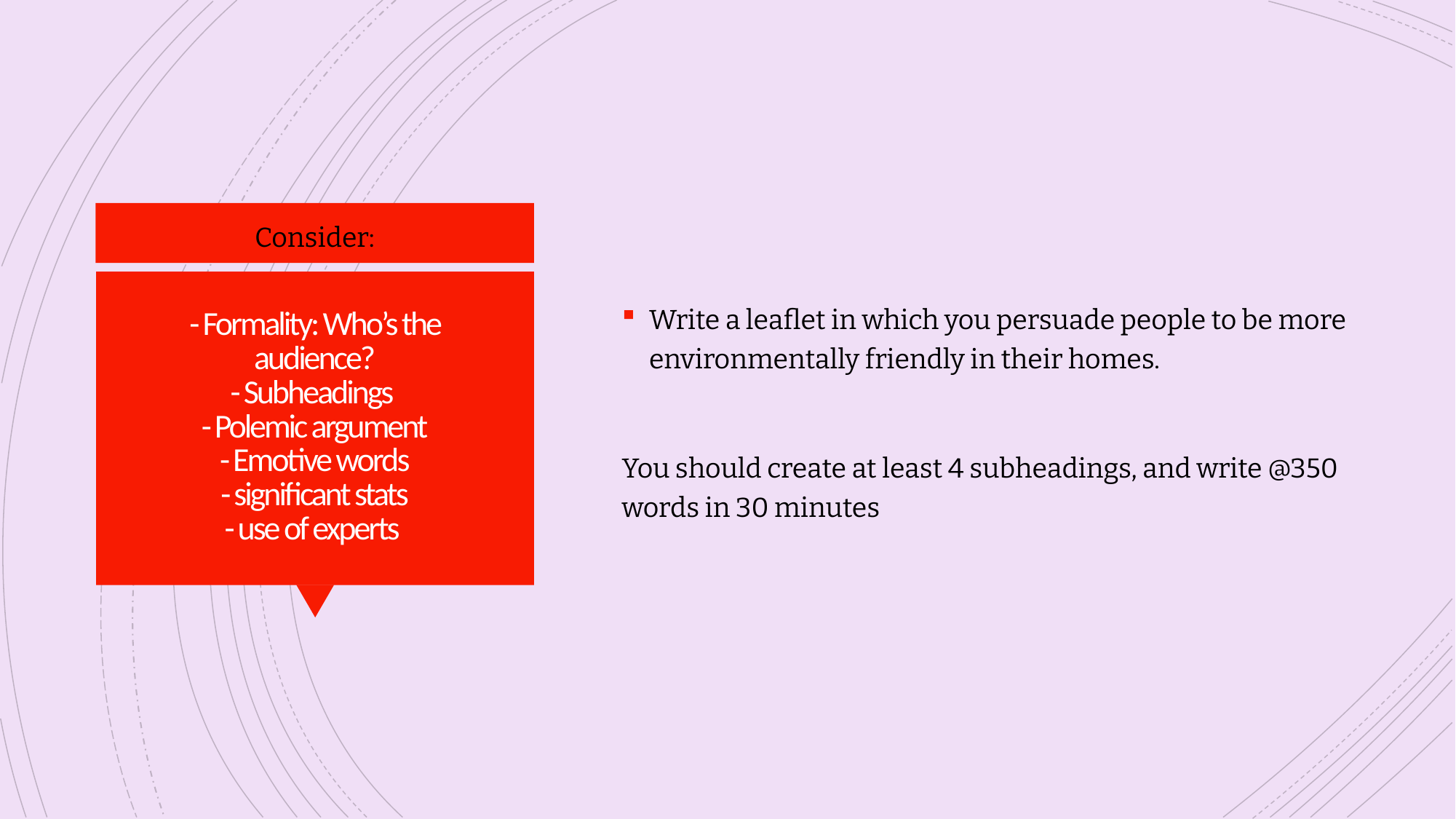

Write a leaflet in which you persuade people to be more environmentally friendly in their homes.

You should create at least 4 subheadings, and write @350 words in 30 minutes
Consider:
# - Formality: Who’s the audience? - Subheadings - Polemic argument - Emotive words - significant stats - use of experts